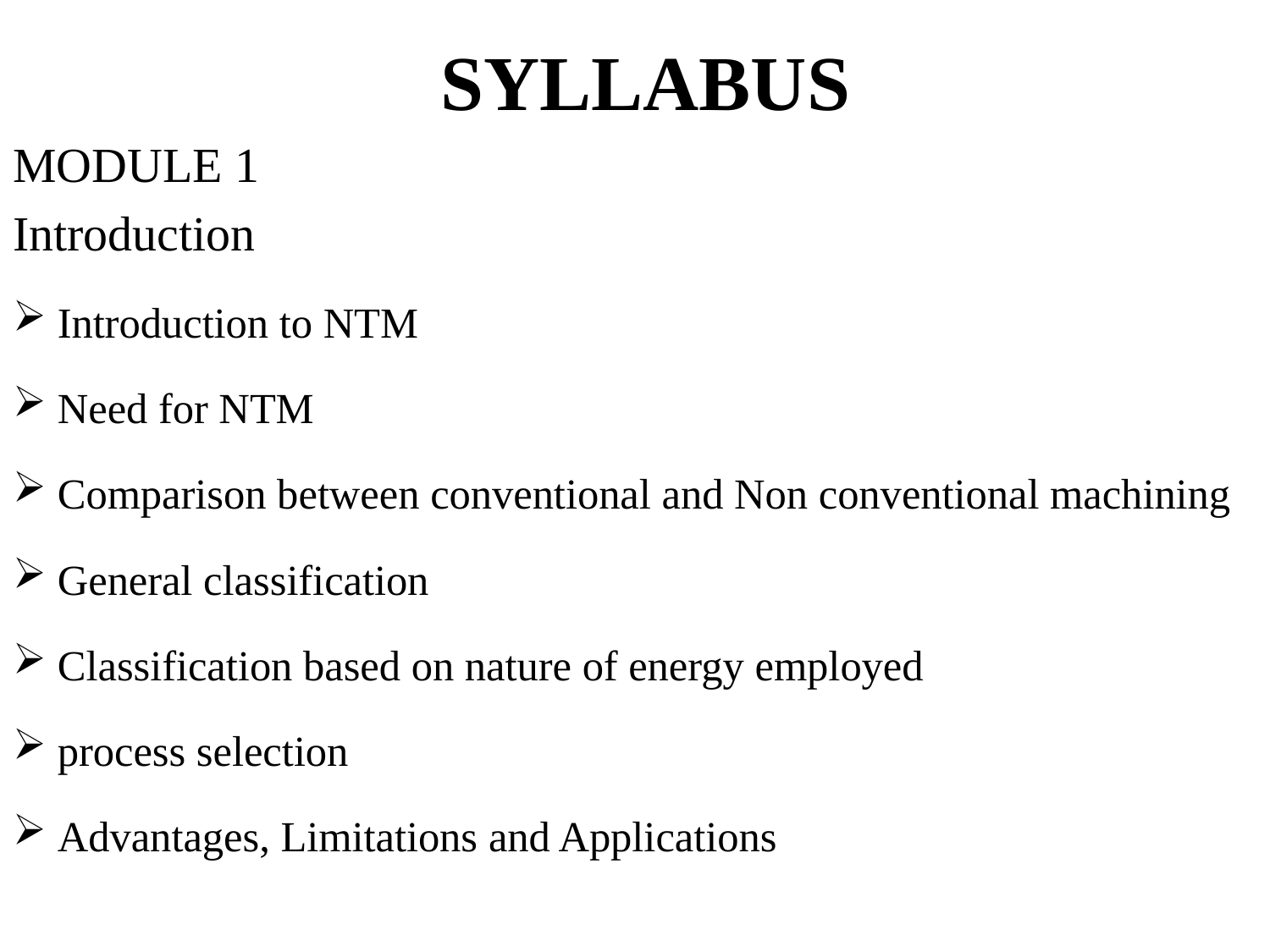

# SYLLABUS
MODULE 1
Introduction
Introduction to NTM
Need for NTM
Comparison between conventional and Non conventional machining
General classification
Classification based on nature of energy employed
process selection
Advantages, Limitations and Applications